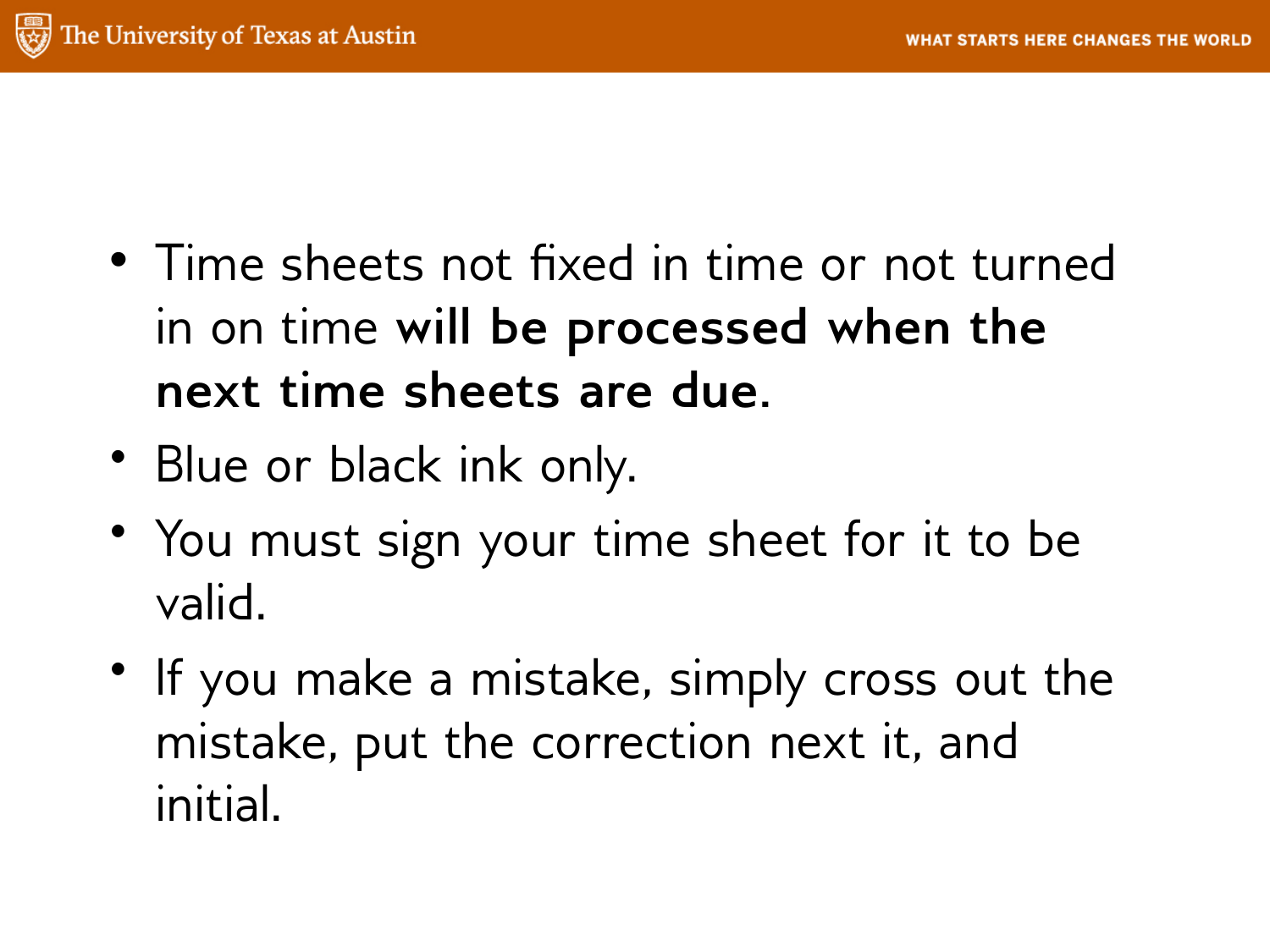

Time sheets not fixed in time or not turned in on time will be processed when the next time sheets are due.
Blue or black ink only.
You must sign your time sheet for it to be valid.
If you make a mistake, simply cross out the mistake, put the correction next it, and initial.